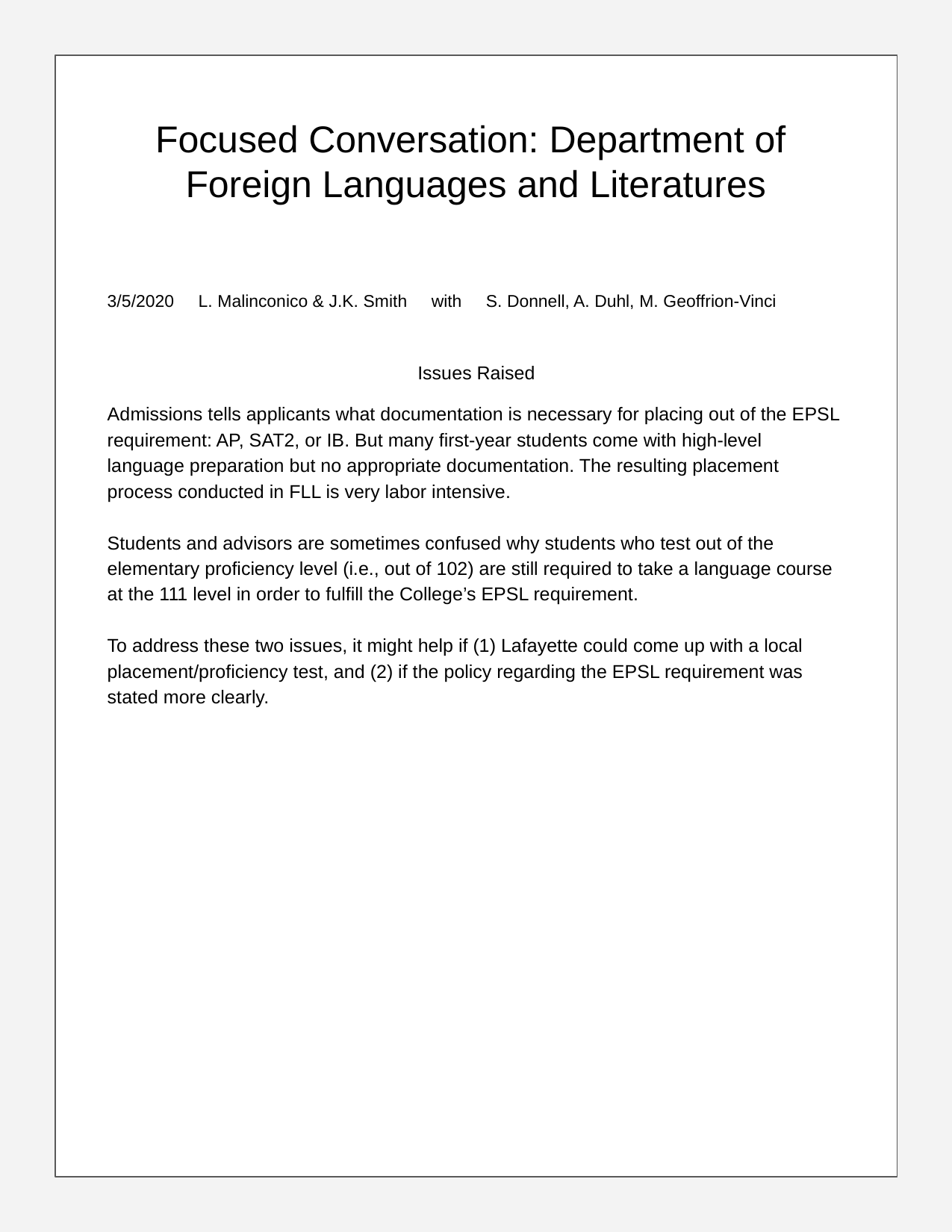

# Focused Conversation: Department of
Foreign Languages and Literatures
3/5/2020     L. Malinconico & J.K. Smith     with     S. Donnell, A. Duhl, M. Geoffrion-Vinci

Issues Raised
Admissions tells applicants what documentation is necessary for placing out of the EPSL requirement: AP, SAT2, or IB. But many first-year students come with high-level language preparation but no appropriate documentation. The resulting placement process conducted in FLL is very labor intensive.

Students and advisors are sometimes confused why students who test out of the elementary proficiency level (i.e., out of 102) are still required to take a language course at the 111 level in order to fulfill the College’s EPSL requirement.

To address these two issues, it might help if (1) Lafayette could come up with a local placement/proficiency test, and (2) if the policy regarding the EPSL requirement was stated more clearly.